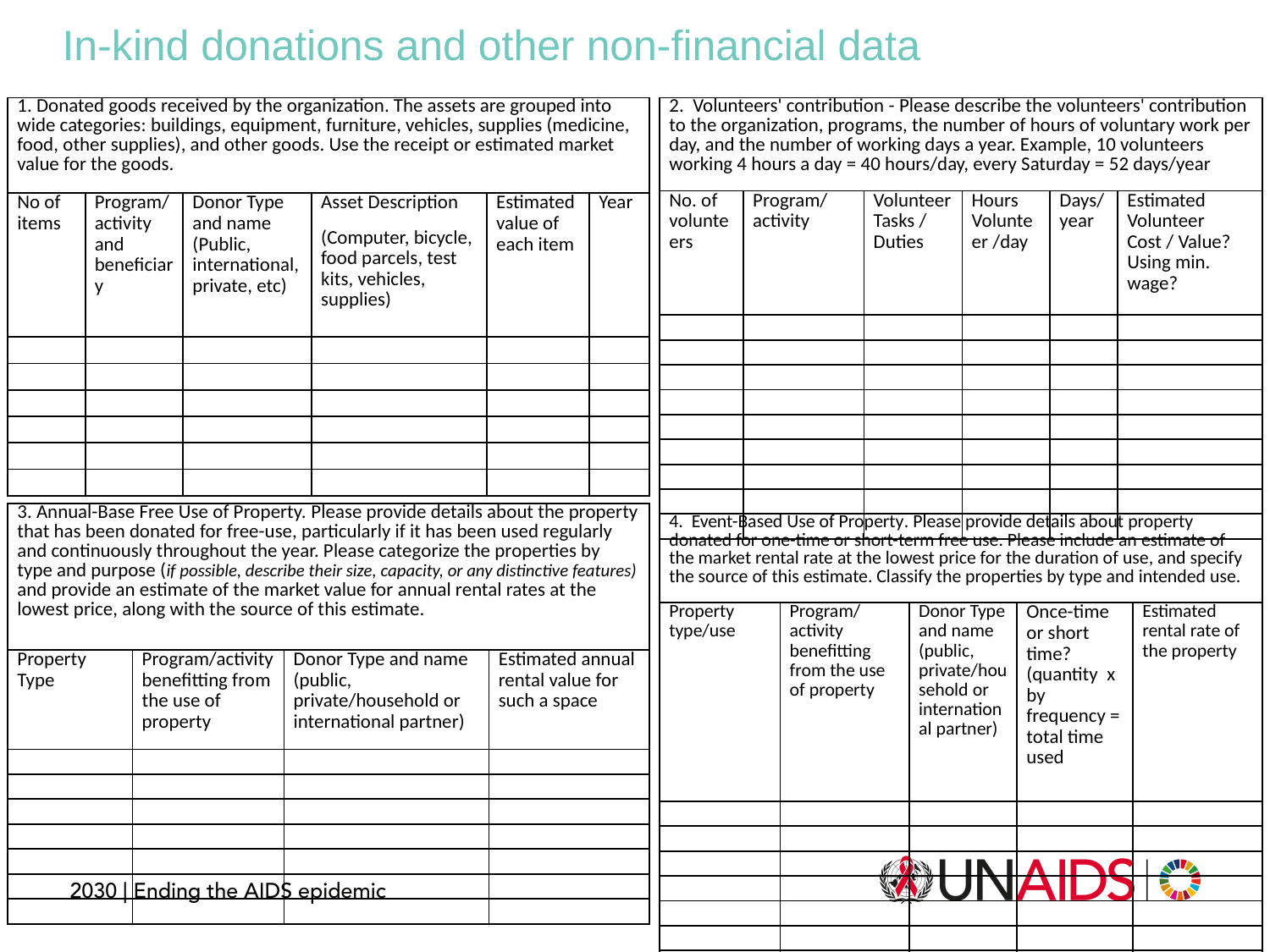

In-kind donations and other non-financial data
| 1. Donated goods received by the organization. The assets are grouped into wide categories: buildings, equipment, furniture, vehicles, supplies (medicine, food, other supplies), and other goods. Use the receipt or estimated market value for the goods. |  |  |  |  |  |
| --- | --- | --- | --- | --- | --- |
| No of items | Program/activity and beneficiary | Donor Type and name (Public, international, private, etc) | Asset Description (Computer, bicycle, food parcels, test kits, vehicles, supplies) | Estimated value of each item | Year |
|  |  |  |  |  |  |
|  |  |  |  |  |  |
|  |  |  |  |  |  |
|  |  |  |  |  |  |
|  |  |  |  |  |  |
|  |  |  |  |  |  |
| 2. Volunteers' contribution - Please describe the volunteers' contribution to the organization, programs, the number of hours of voluntary work per day, and the number of working days a year. Example, 10 volunteers working 4 hours a day = 40 hours/day, every Saturday = 52 days/year |  |  |  |  |  |
| --- | --- | --- | --- | --- | --- |
| No. of volunteers | Program/activity | Volunteer Tasks / Duties | Hours Volunteer /day | Days/year | Estimated Volunteer Cost / Value? Using min. wage? |
|  |  |  |  |  |  |
|  |  |  |  |  |  |
|  |  |  |  |  |  |
|  |  |  |  |  |  |
|  |  |  |  |  |  |
|  |  |  |  |  |  |
|  |  |  |  |  |  |
|  |  |  |  |  |  |
|  |  |  |  |  |  |
| 3. Annual-Base Free Use of Property. Please provide details about the property that has been donated for free-use, particularly if it has been used regularly and continuously throughout the year. Please categorize the properties by type and purpose (if possible, describe their size, capacity, or any distinctive features) and provide an estimate of the market value for annual rental rates at the lowest price, along with the source of this estimate. |  |  |  |
| --- | --- | --- | --- |
| Property Type | Program/activity benefitting from the use of property | Donor Type and name (public, private/household or international partner) | Estimated annual rental value for such a space |
|  |  |  |  |
|  |  |  |  |
|  |  |  |  |
|  |  |  |  |
|  |  |  |  |
|  |  |  |  |
|  |  |  |  |
| 4. Event-Based Use of Property. Please provide details about property donated for one-time or short-term free use. Please include an estimate of the market rental rate at the lowest price for the duration of use, and specify the source of this estimate. Classify the properties by type and intended use. |  |  |  |  |
| --- | --- | --- | --- | --- |
| Property type/use | Program/activity benefitting from the use of property | Donor Type and name (public, private/household or international partner) | Once-time or short time? (quantity x by frequency = total time used | Estimated rental rate of the property |
|  |  |  |  |  |
|  |  |  |  |  |
|  |  |  |  |  |
|  |  |  |  |  |
|  |  |  |  |  |
|  |  |  |  |  |
|  |  |  |  |  |